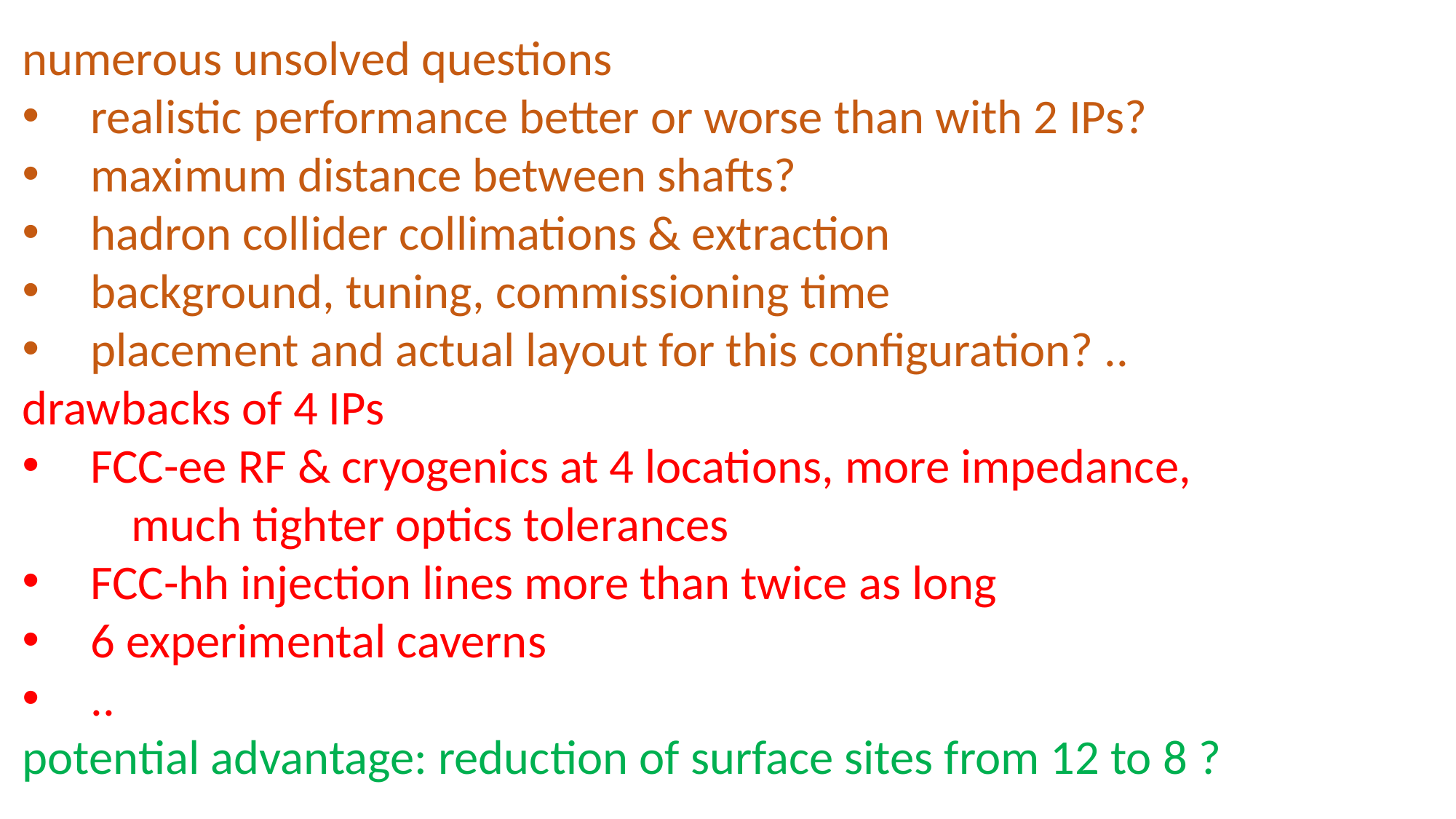

numerous unsolved questions
realistic performance better or worse than with 2 IPs?
maximum distance between shafts?
hadron collider collimations & extraction
background, tuning, commissioning time
placement and actual layout for this configuration? ..
drawbacks of 4 IPs
FCC-ee RF & cryogenics at 4 locations, more impedance,
	much tighter optics tolerances
FCC-hh injection lines more than twice as long
6 experimental caverns
..
potential advantage: reduction of surface sites from 12 to 8 ?